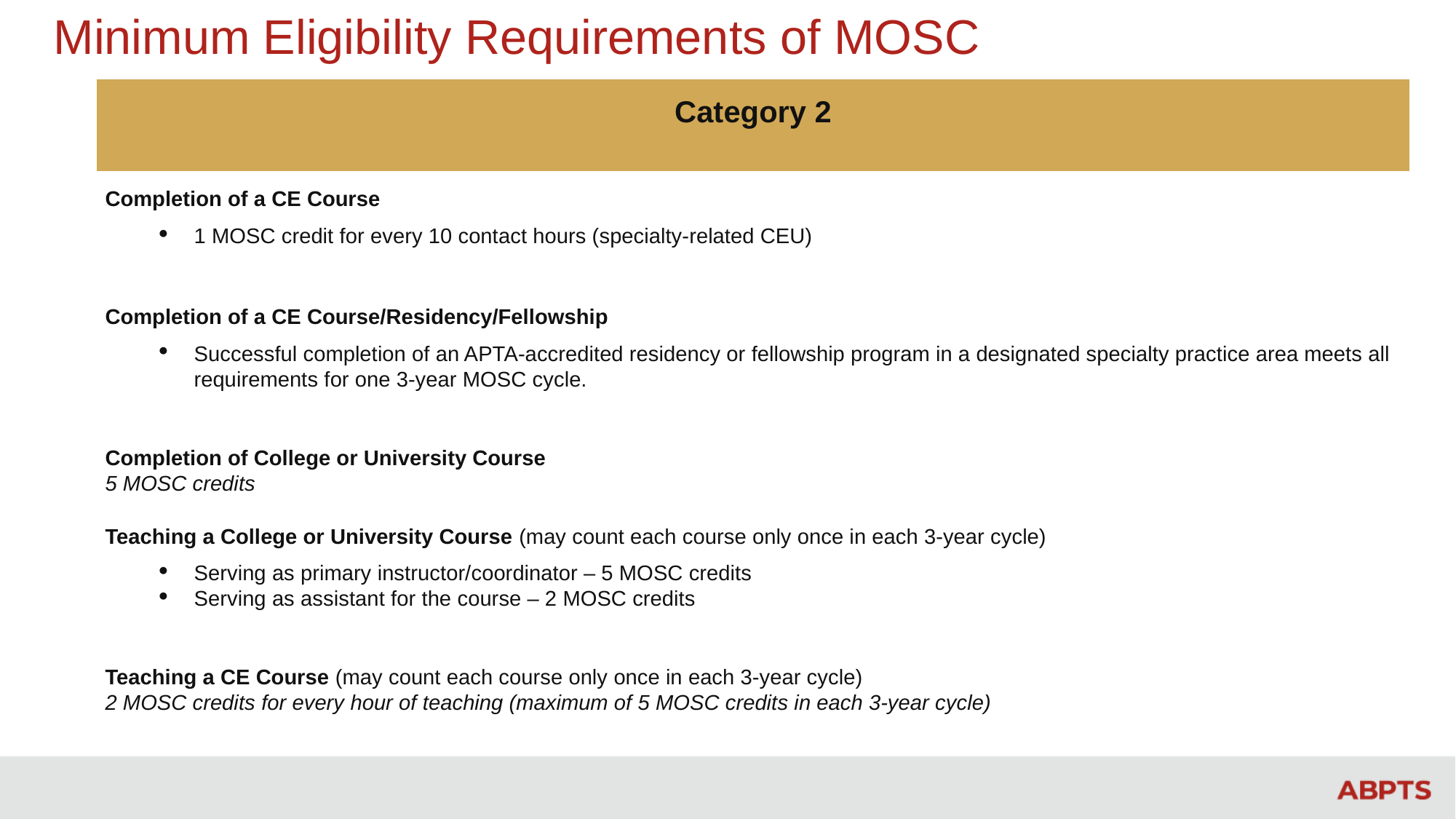

# Minimum Eligibility Requirements of MOSC
| Category 2 |
| --- |
| Completion of a CE Course 1 MOSC credit for every 10 contact hours (specialty-related CEU) |
| Completion of a CE Course/Residency/Fellowship Successful completion of an APTA-accredited residency or fellowship program in a designated specialty practice area meets all requirements for one 3-year MOSC cycle. |
| Completion of College or University Course 5 MOSC credits |
| Teaching a College or University Course (may count each course only once in each 3-year cycle) Serving as primary instructor/coordinator – 5 MOSC credits Serving as assistant for the course – 2 MOSC credits |
| Teaching a CE Course (may count each course only once in each 3-year cycle) 2 MOSC credits for every hour of teaching (maximum of 5 MOSC credits in each 3-year cycle) |